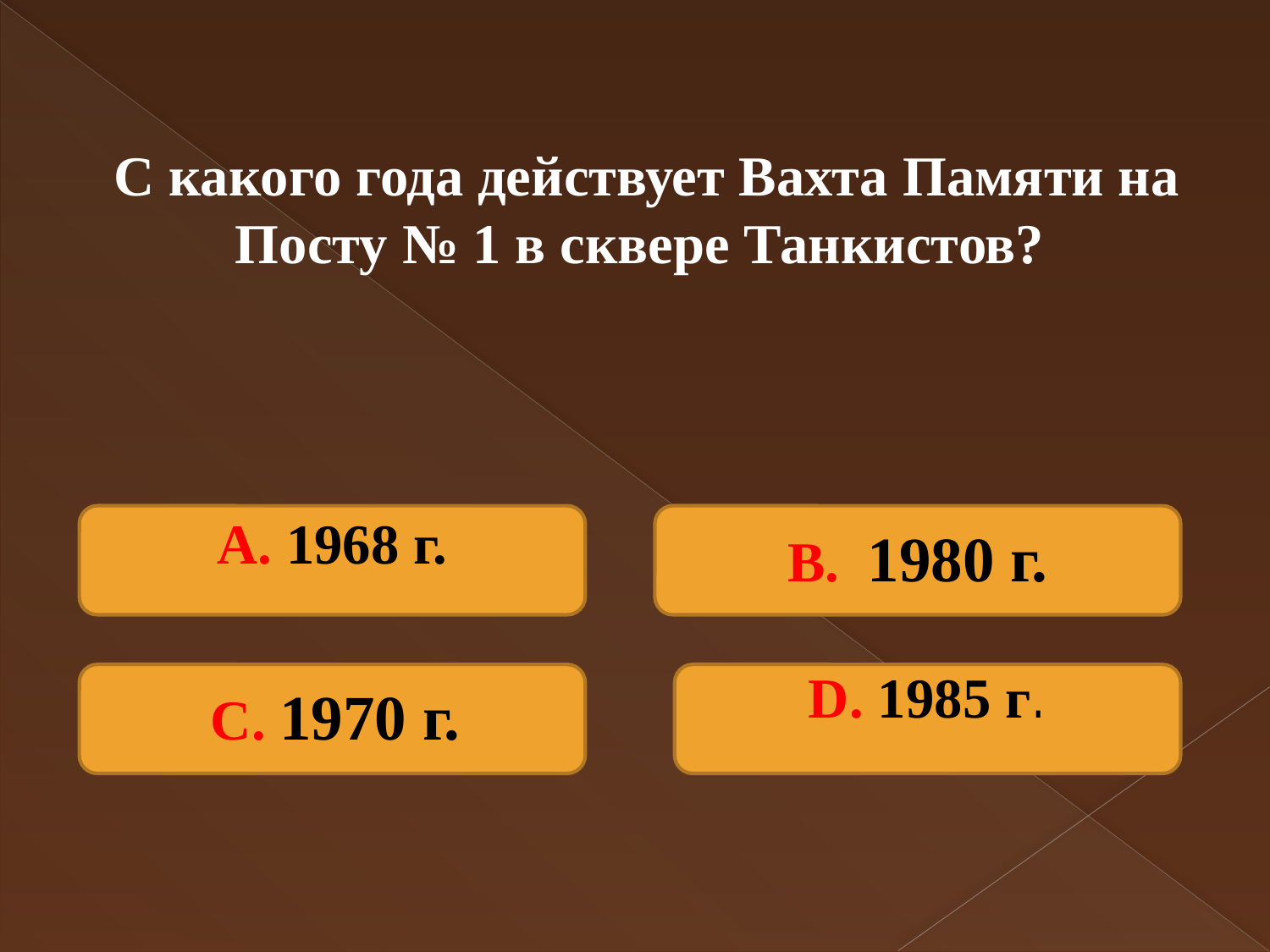

С какого года действует Вахта Памяти на Посту № 1 в сквере Танкистов?

А. 1968 г.

В.  1980 г.

        С. 1970 г.

D. 1985 г.